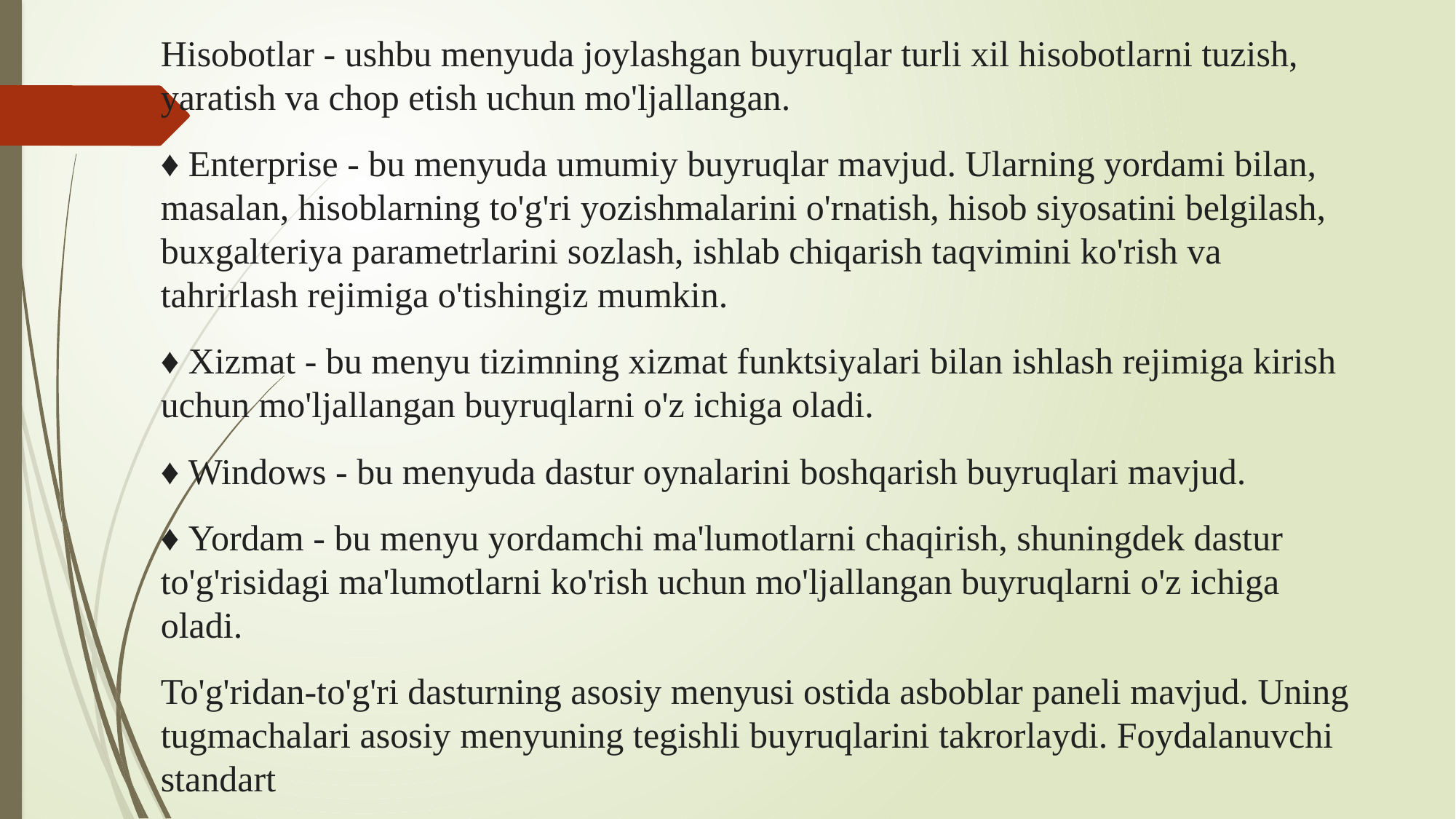

Hisobotlar - ushbu menyuda joylashgan buyruqlar turli xil hisobotlarni tuzish, yaratish va chop etish uchun mo'ljallangan.
♦ Enterprise - bu menyuda umumiy buyruqlar mavjud. Ularning yordami bilan, masalan, hisoblarning to'g'ri yozishmalarini o'rnatish, hisob siyosatini belgilash, buxgalteriya parametrlarini sozlash, ishlab chiqarish taqvimini ko'rish va tahrirlash rejimiga o'tishingiz mumkin.
♦ Xizmat - bu menyu tizimning xizmat funktsiyalari bilan ishlash rejimiga kirish uchun mo'ljallangan buyruqlarni o'z ichiga oladi.
♦ Windows - bu menyuda dastur oynalarini boshqarish buyruqlari mavjud.
♦ Yordam - bu menyu yordamchi ma'lumotlarni chaqirish, shuningdek dastur to'g'risidagi ma'lumotlarni ko'rish uchun mo'ljallangan buyruqlarni o'z ichiga oladi.
To'g'ridan-to'g'ri dasturning asosiy menyusi ostida asboblar paneli mavjud. Uning tugmachalari asosiy menyuning tegishli buyruqlarini takrorlaydi. Foydalanuvchi standart